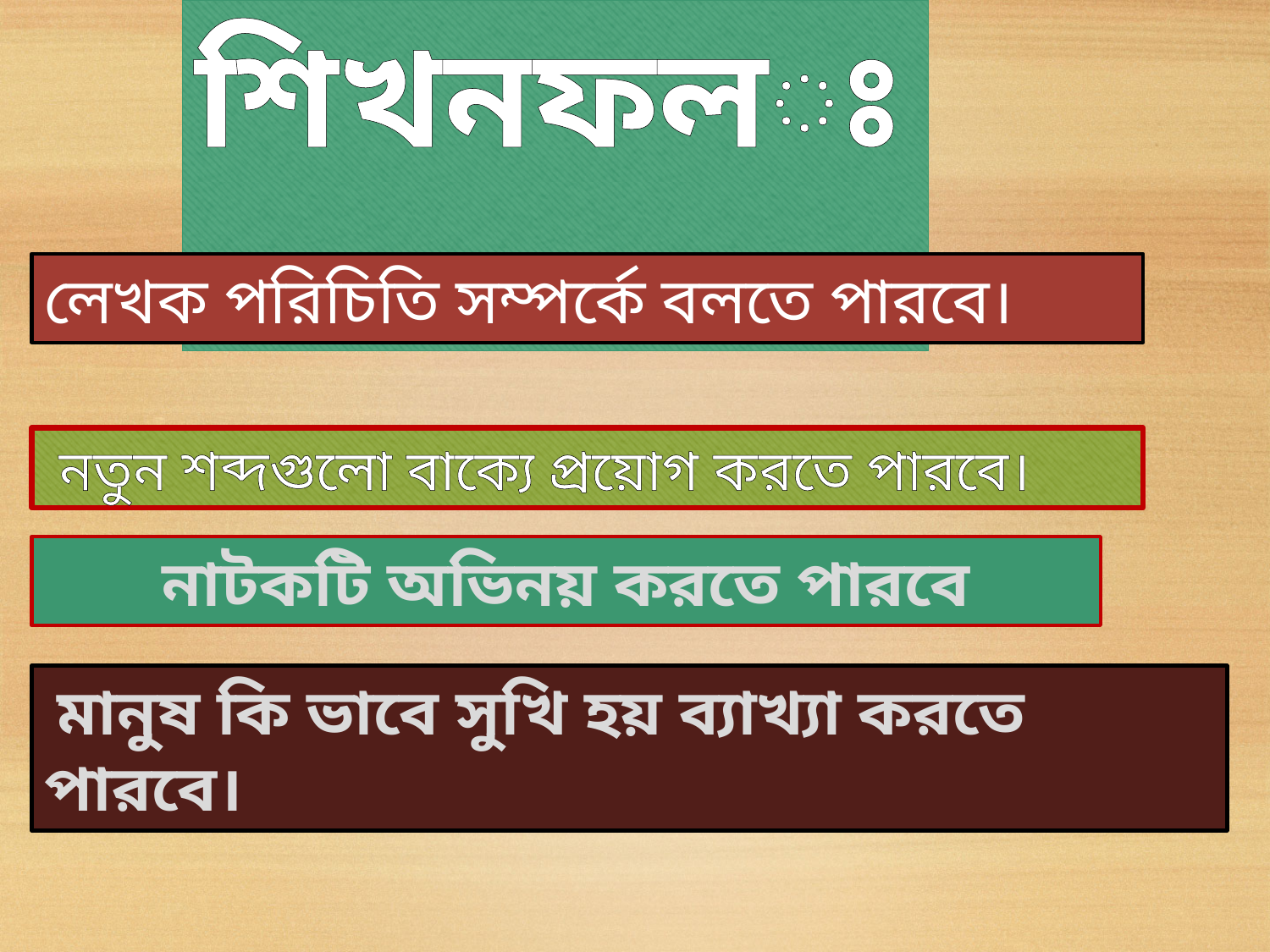

শিখনফলঃ
লেখক পরিচিতি সম্পর্কে বলতে পারবে।
 নতুন শব্দগুলো বাক্যে প্রয়োগ করতে পারবে।
নাটকটি অভিনয় করতে পারবে

 মানুষ কি ভাবে সুখি হয় ব্যাখ্যা করতে পারবে।